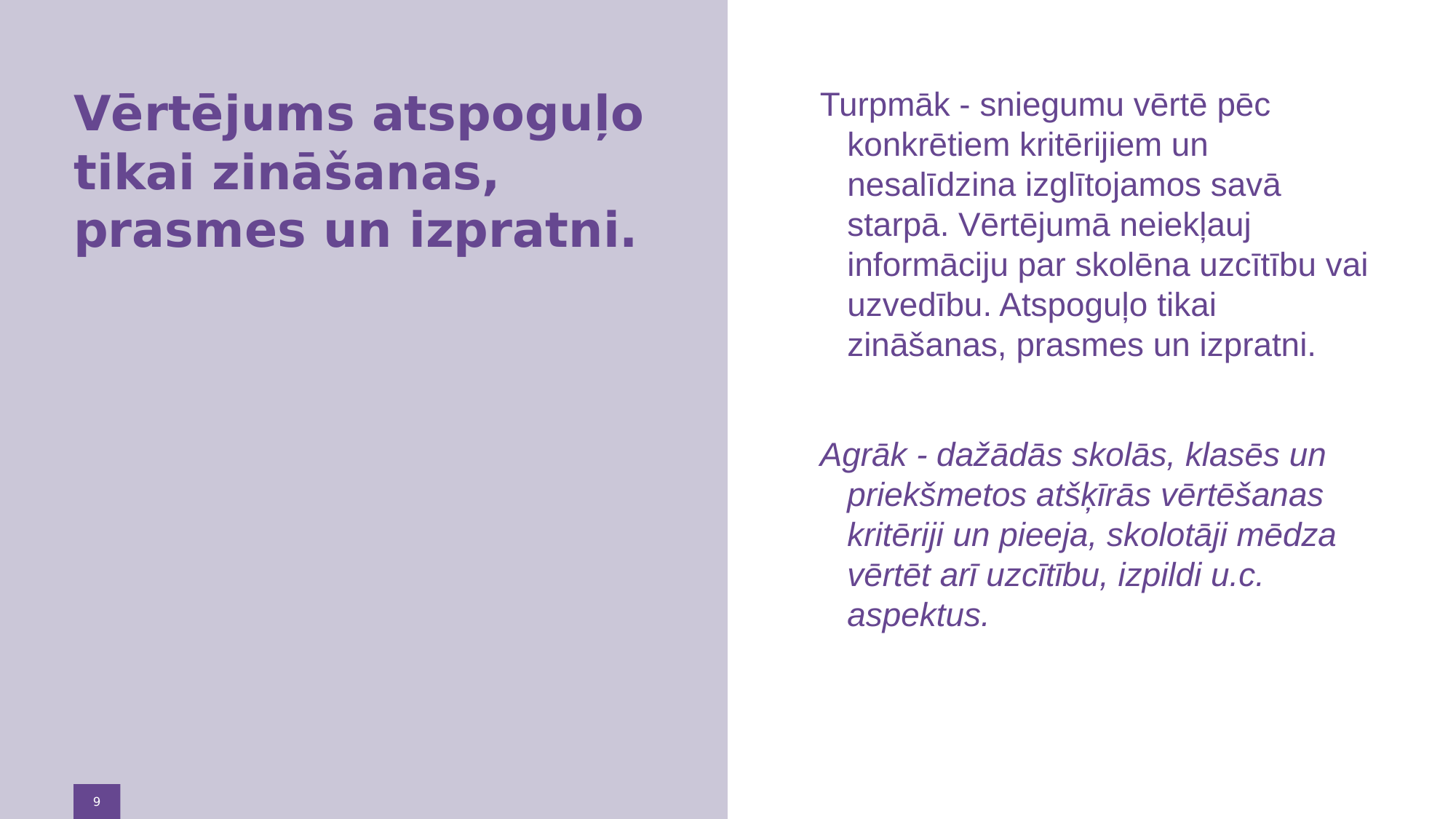

# Vērtējums atspoguļo tikai zināšanas, prasmes un izpratni.
Turpmāk - sniegumu vērtē pēc konkrētiem kritērijiem un nesalīdzina izglītojamos savā starpā. Vērtējumā neiekļauj informāciju par skolēna uzcītību vai uzvedību. Atspoguļo tikai zināšanas, prasmes un izpratni.

Agrāk - dažādās skolās, klasēs un priekšmetos atšķīrās vērtēšanas kritēriji un pieeja, skolotāji mēdza vērtēt arī uzcītību, izpildi u.c. aspektus.
9